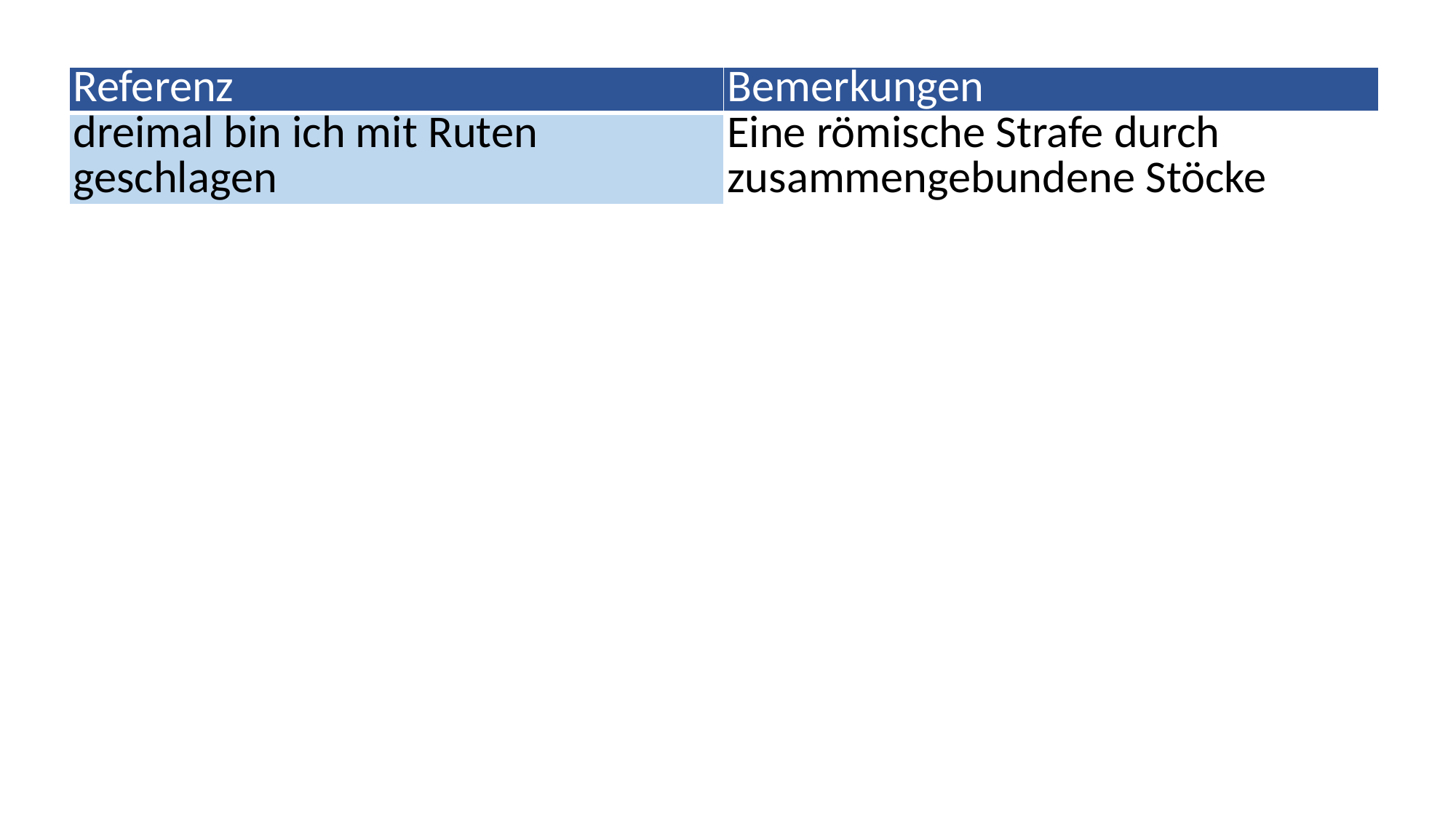

| Referenz | Bemerkungen |
| --- | --- |
| dreimal bin ich mit Ruten geschlagen | Eine römische Strafe durch zusammengebundene Stöcke |